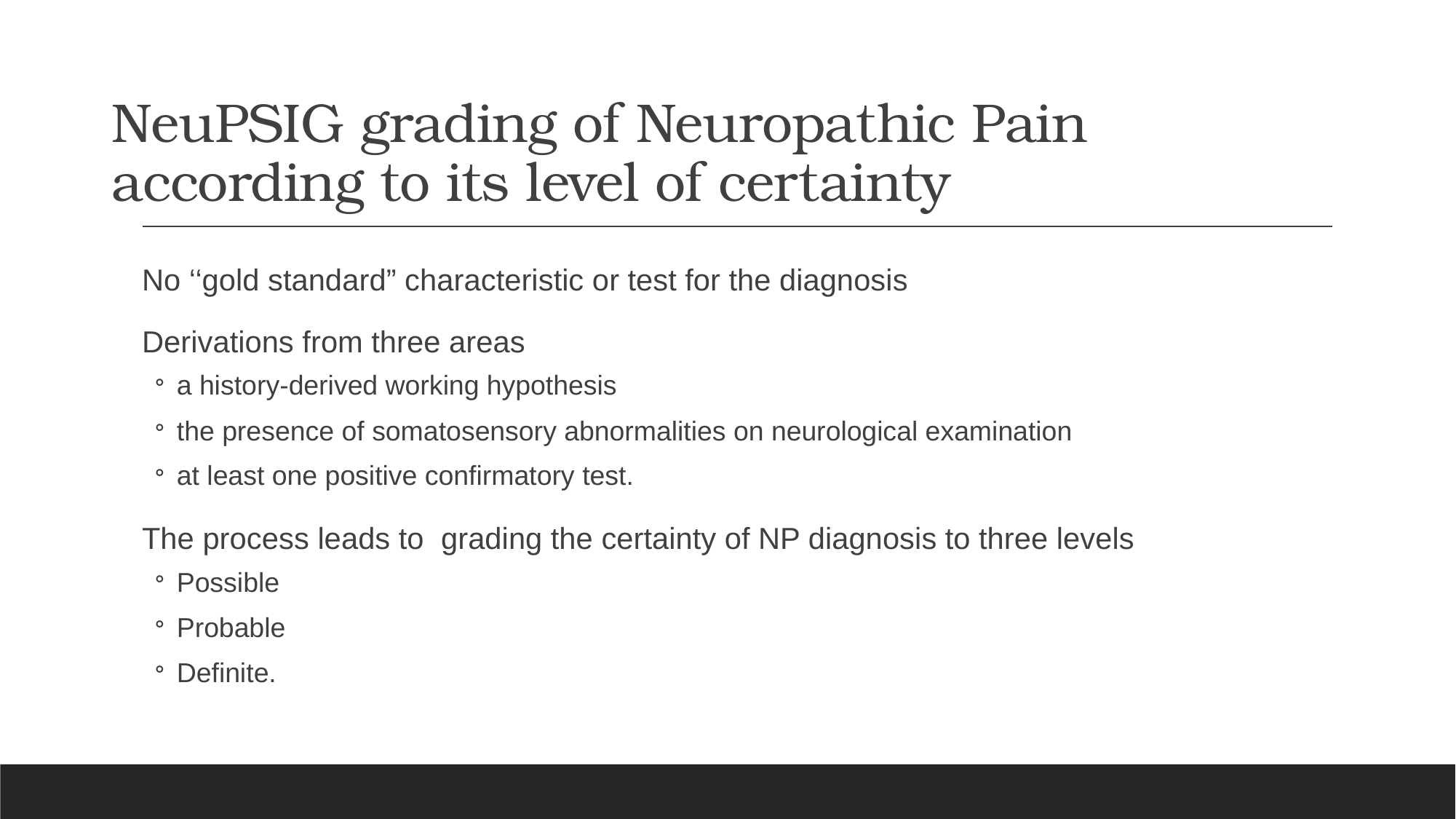

# NeuPSIG grading of Neuropathic Pain according to its level of certainty
No ‘‘gold standard” characteristic or test for the diagnosis
Derivations from three areas
a history-derived working hypothesis
the presence of somatosensory abnormalities on neurological examination
at least one positive confirmatory test.
The process leads to  grading the certainty of NP diagnosis to three levels
Possible
Probable
Definite.